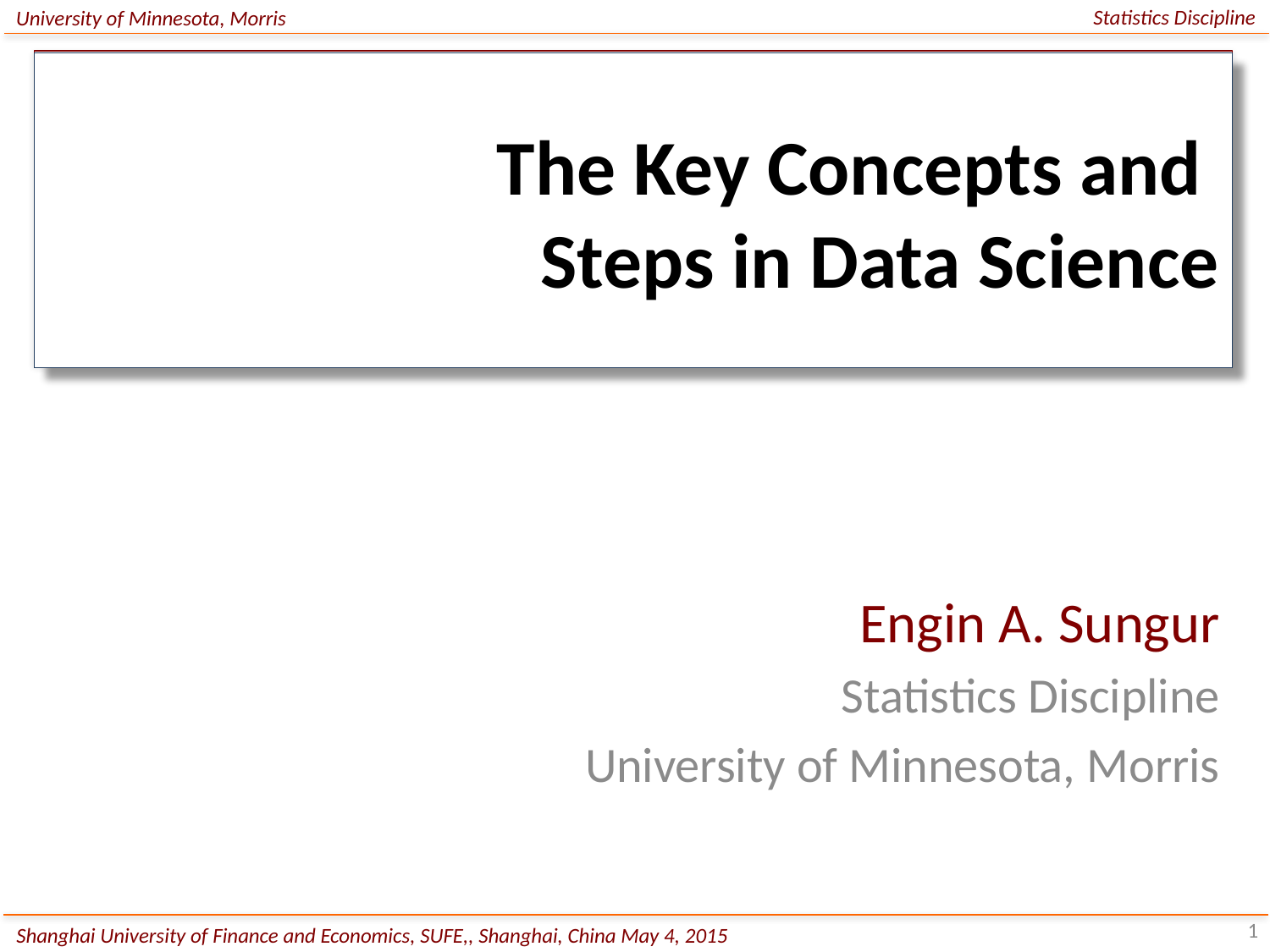

Statistics Discipline
University of Minnesota, Morris

# The Key Concepts and Steps in Data Science
Engin A. Sungur
Statistics Discipline
University of Minnesota, Morris
1
Shanghai University of Finance and Economics, SUFE,, Shanghai, China May 4, 2015